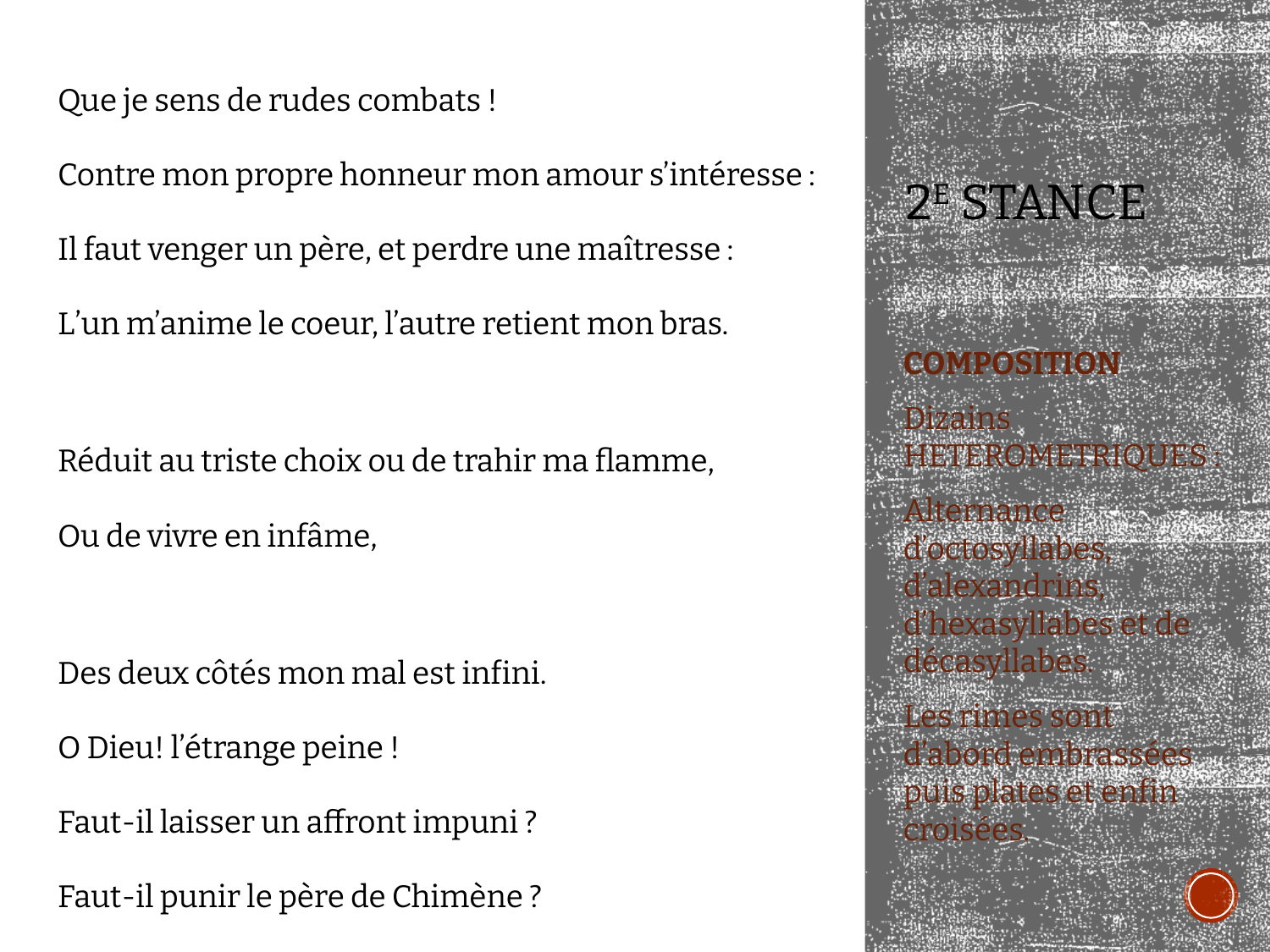

Que je sens de rudes combats !
Contre mon propre honneur mon amour s’intéresse :
Il faut venger un père, et perdre une maîtresse :
L’un m’anime le coeur, l’autre retient mon bras.
Réduit au triste choix ou de trahir ma flamme,
Ou de vivre en infâme,
Des deux côtés mon mal est infini.
O Dieu! l’étrange peine !
Faut-il laisser un affront impuni ?
Faut-il punir le père de Chimène ?

# 2e stance
COMPOSITION
Dizains HETEROMETRIQUES :
Alternance d’octosyllabes, d’alexandrins, d’hexasyllabes et de décasyllabes.
Les rimes sont d’abord embrassées puis plates et enfin croisées.